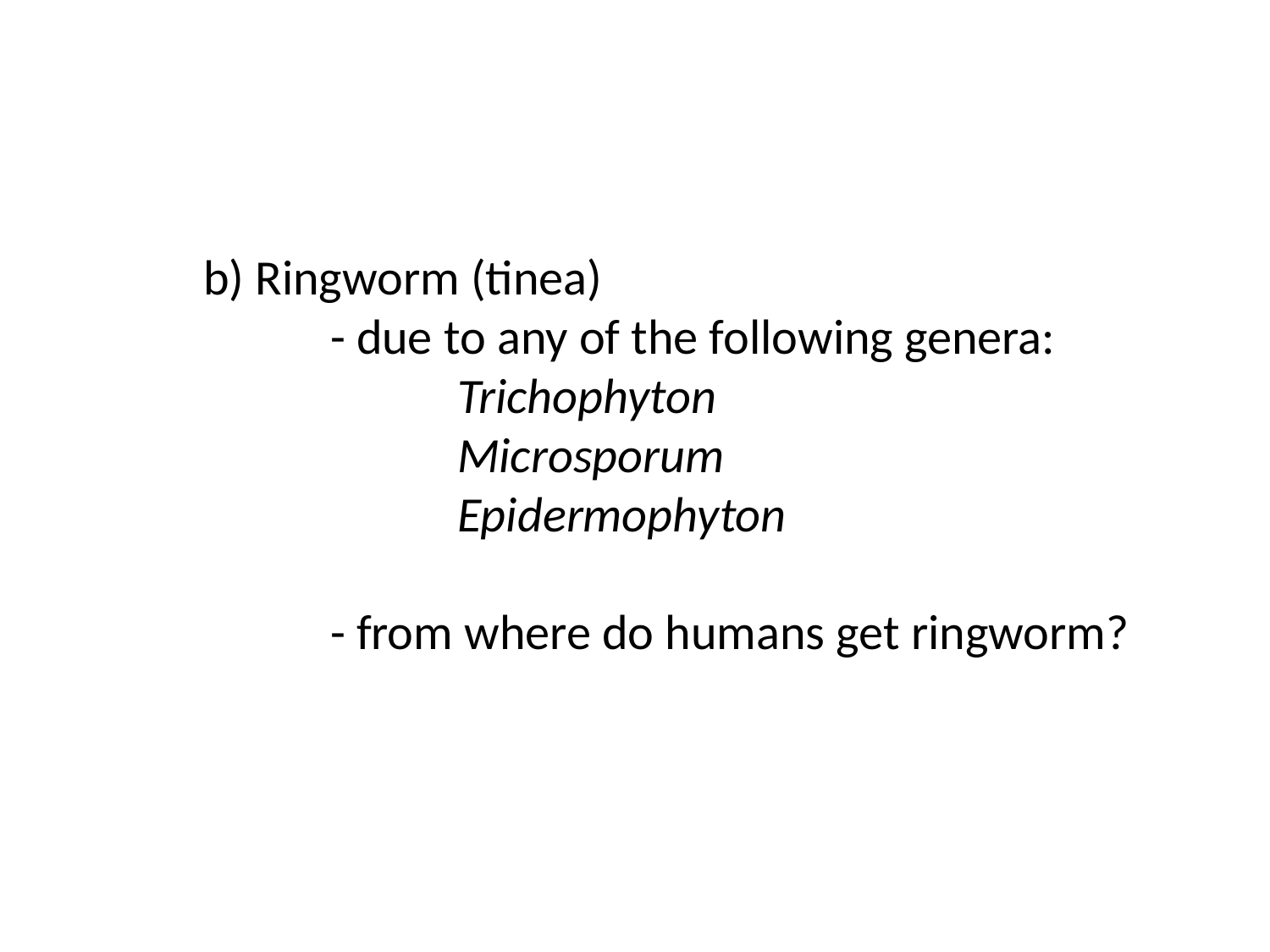

# b) Ringworm (tinea) - due to any of the following genera: Trichophyton Microsporum Epidermophyton - from where do humans get ringworm?